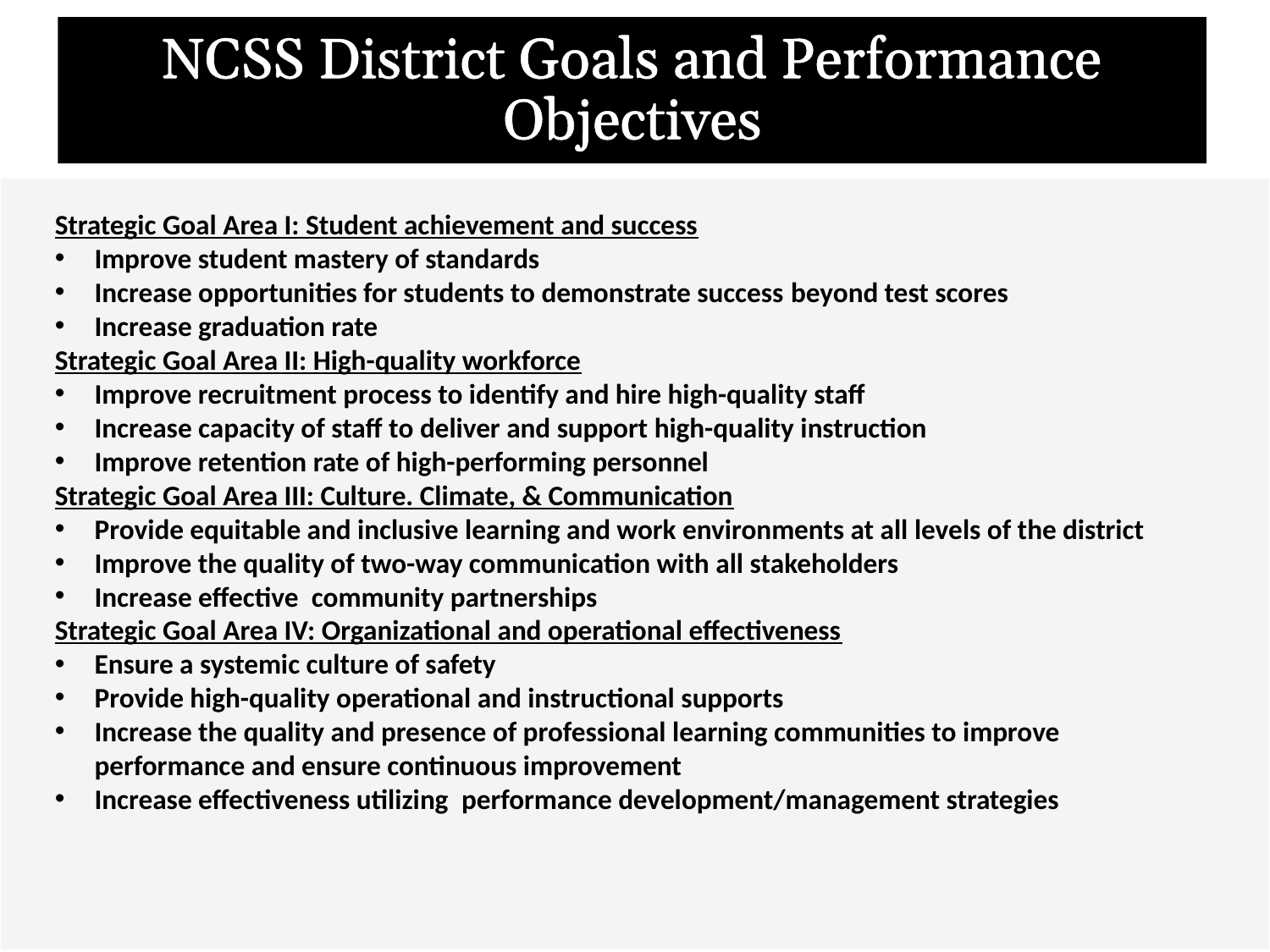

# NCSS District Goals and Performance Objectives

Strategic Goal Area I: Student achievement and success
Improve student mastery of standards
Increase opportunities for students to demonstrate success beyond test scores
Increase graduation rate
Strategic Goal Area II: High-quality workforce
Improve recruitment process to identify and hire high-quality staff
Increase capacity of staff to deliver and support high-quality instruction
Improve retention rate of high-performing personnel
Strategic Goal Area III: Culture. Climate, & Communication
Provide equitable and inclusive learning and work environments at all levels of the district
Improve the quality of two-way communication with all stakeholders
Increase effective  community partnerships
Strategic Goal Area IV: Organizational and operational effectiveness
Ensure a systemic culture of safety
Provide high-quality operational and instructional supports
Increase the quality and presence of professional learning communities to improve performance and ensure continuous improvement
Increase effectiveness utilizing  performance development/management strategies